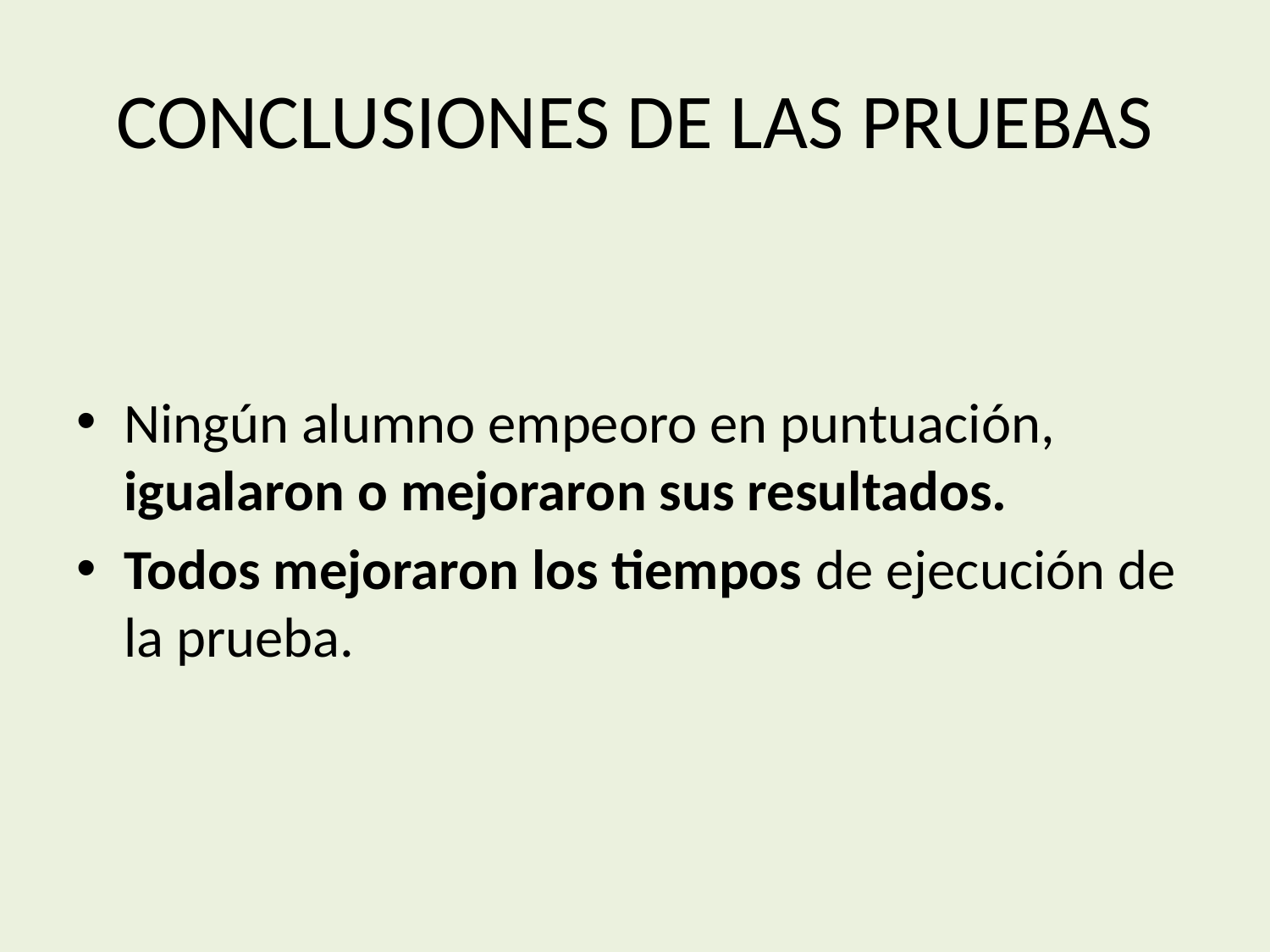

# CONCLUSIONES DE LAS PRUEBAS

Ningún alumno empeoro en puntuación, igualaron o mejoraron sus resultados.
Todos mejoraron los tiempos de ejecución de la prueba.